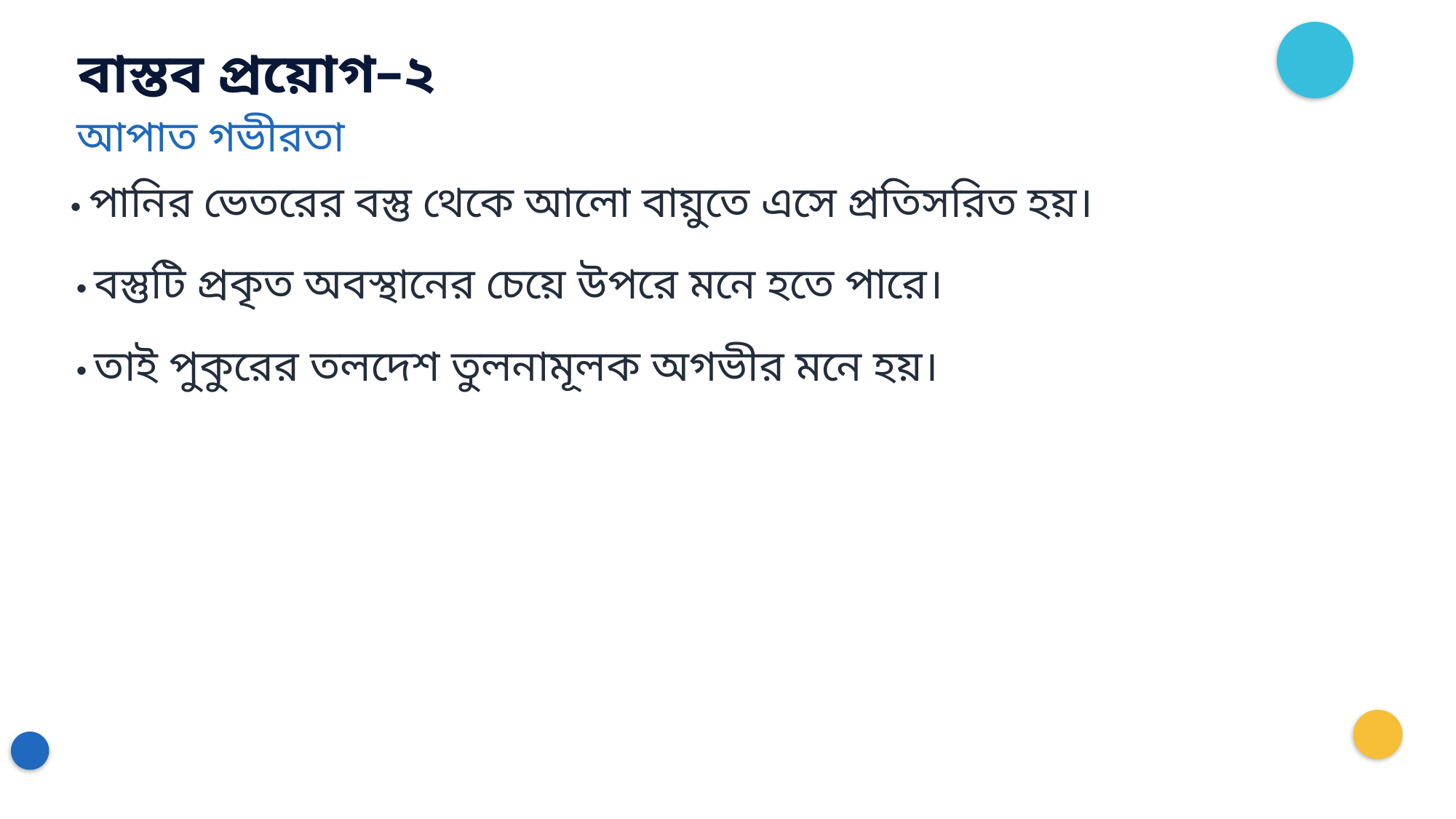

বাস্তব প্রয়োগ–২
আপাত গভীরতা
• পানির ভেতরের বস্তু থেকে আলো বায়ুতে এসে প্রতিসরিত হয়।
• বস্তুটি প্রকৃত অবস্থানের চেয়ে উপরে মনে হতে পারে।
• তাই পুকুরের তলদেশ তুলনামূলক অগভীর মনে হয়।